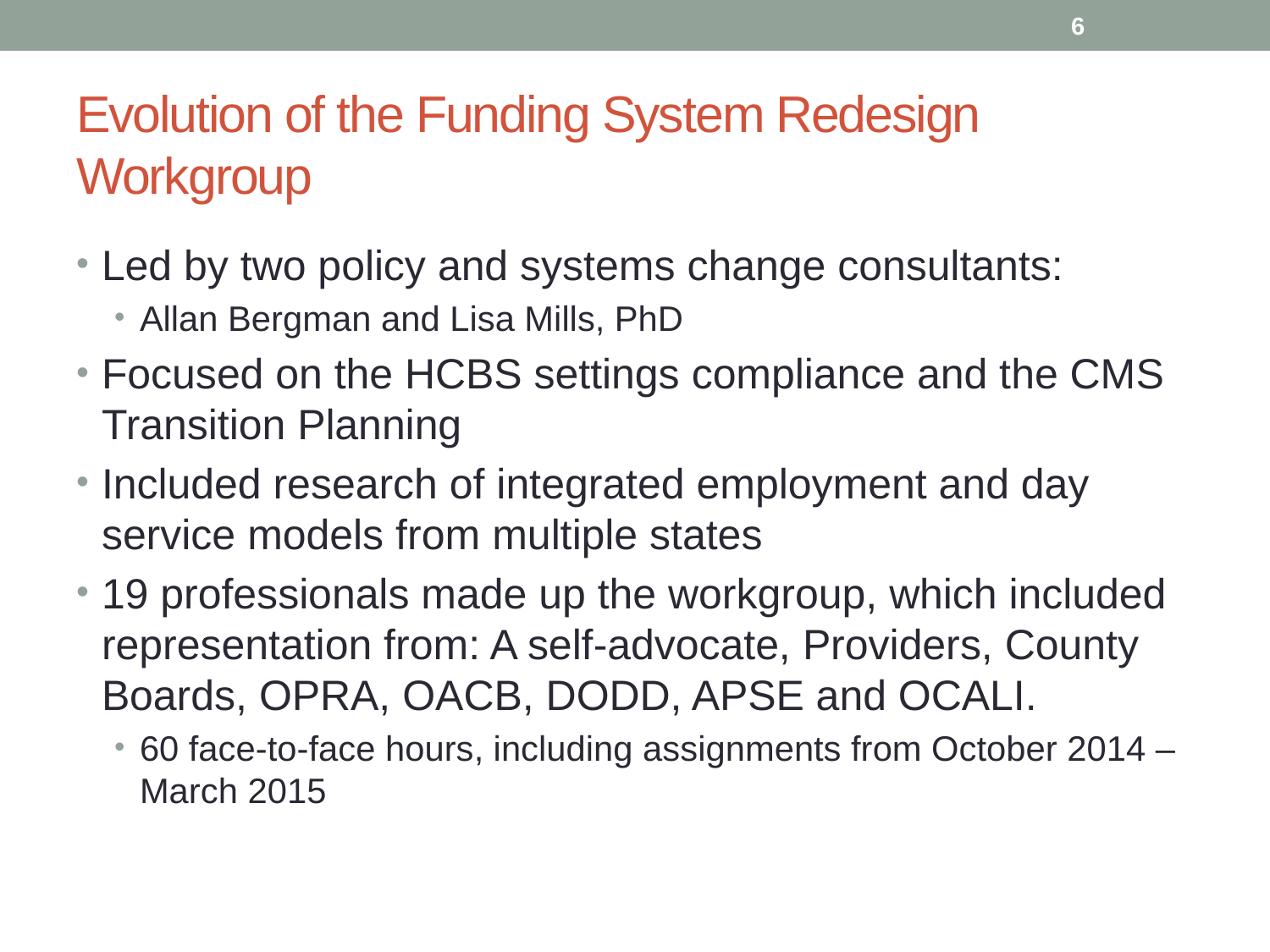

6
# Evolution of the Funding System Redesign Workgroup
Led by two policy and systems change consultants:
Allan Bergman and Lisa Mills, PhD
Focused on the HCBS settings compliance and the CMS Transition Planning
Included research of integrated employment and day service models from multiple states
19 professionals made up the workgroup, which included representation from: A self-advocate, Providers, County Boards, OPRA, OACB, DODD, APSE and OCALI.
60 face-to-face hours, including assignments from October 2014 – March 2015